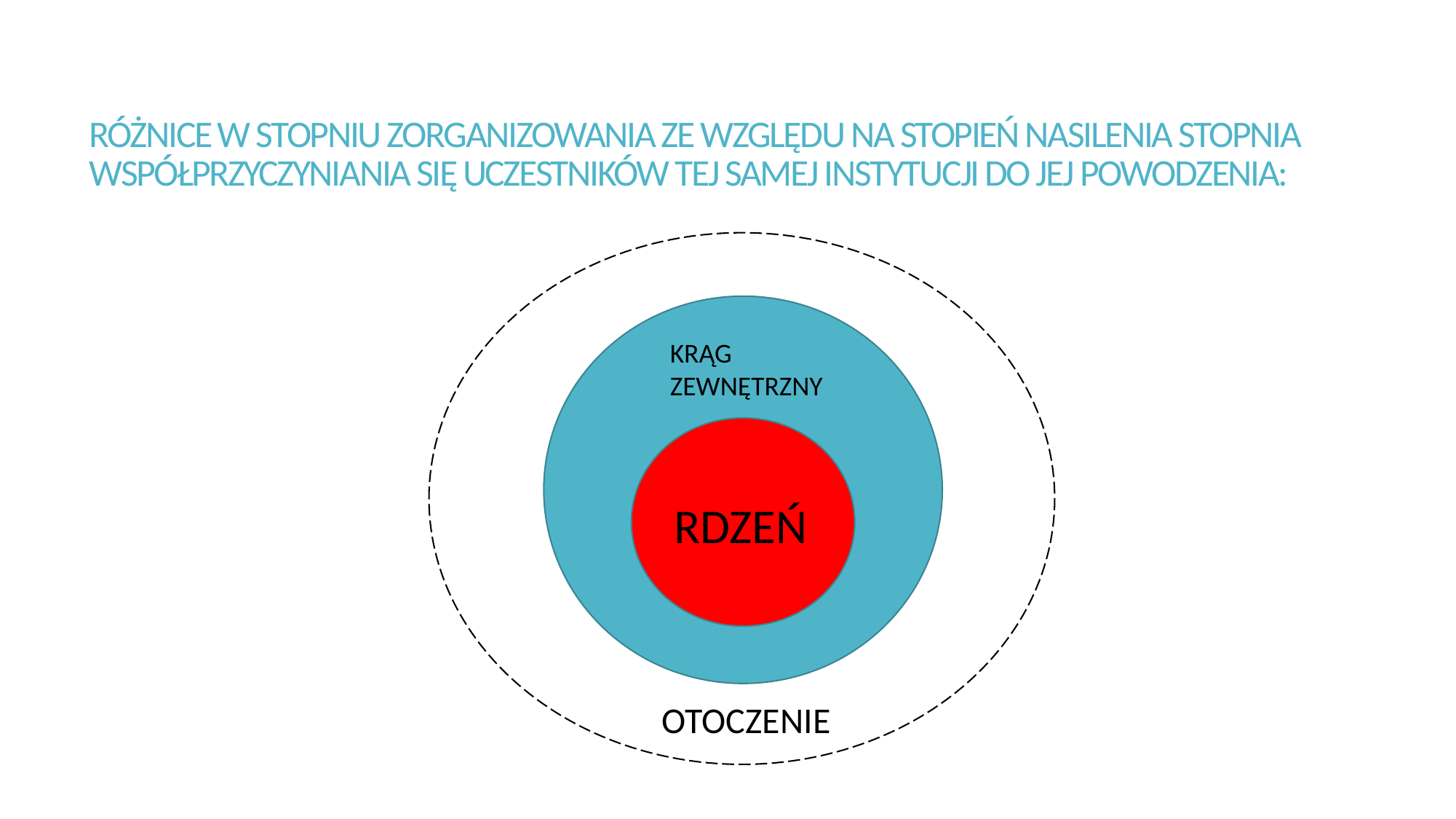

# RÓŻNICE W STOPNIU ZORGANIZOWANIA ZE WZGLĘDU NA STOPIEŃ NASILENIA STOPNIA WSPÓŁPRZYCZYNIANIA SIĘ UCZESTNIKÓW TEJ SAMEJ INSTYTUCJI DO JEJ POWODZENIA:

KRĄG ZEWNĘTRZNY

RDZEŃ
OTOCZENIE